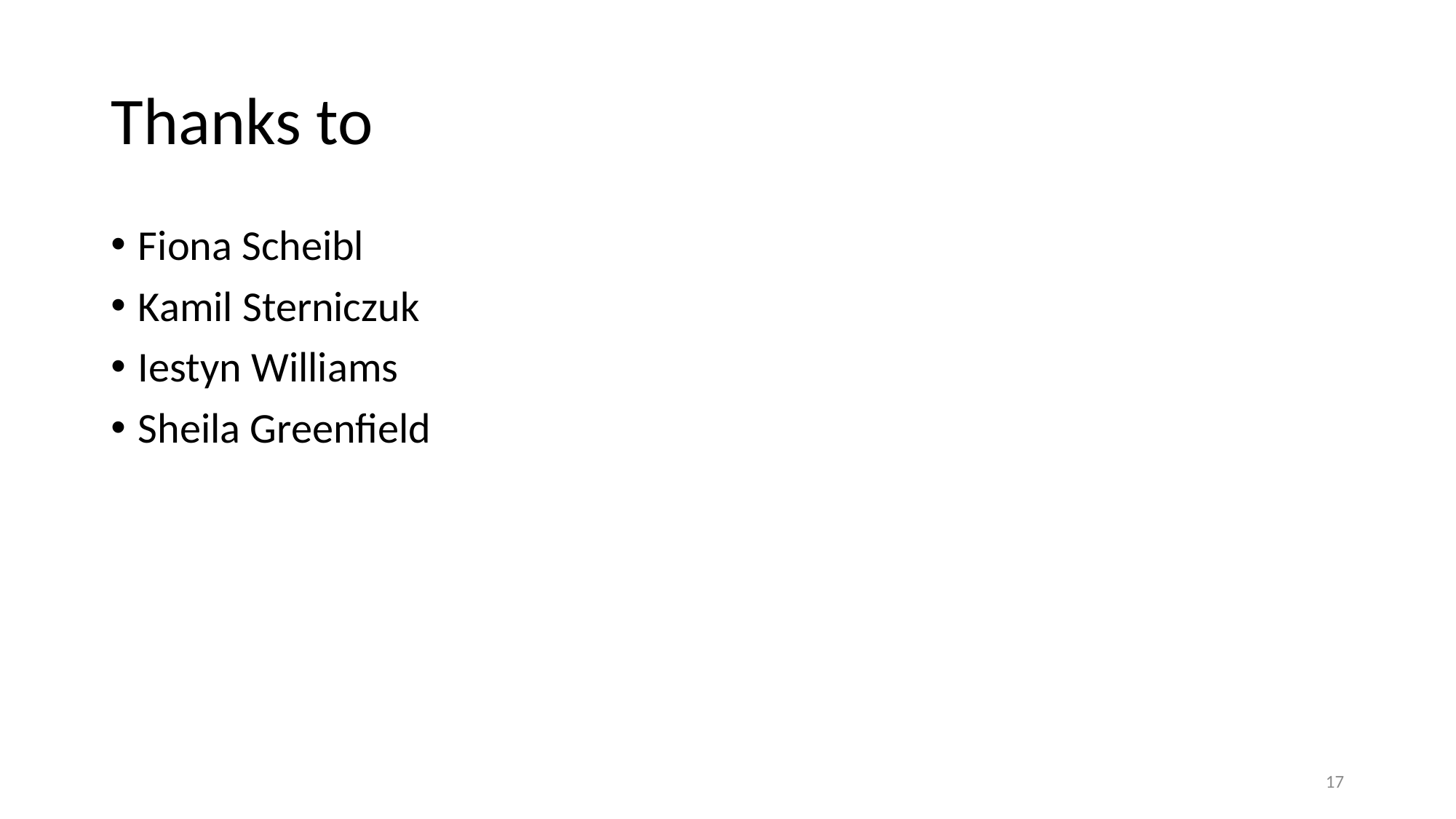

# Thanks to
Fiona Scheibl
Kamil Sterniczuk
Iestyn Williams
Sheila Greenfield

17